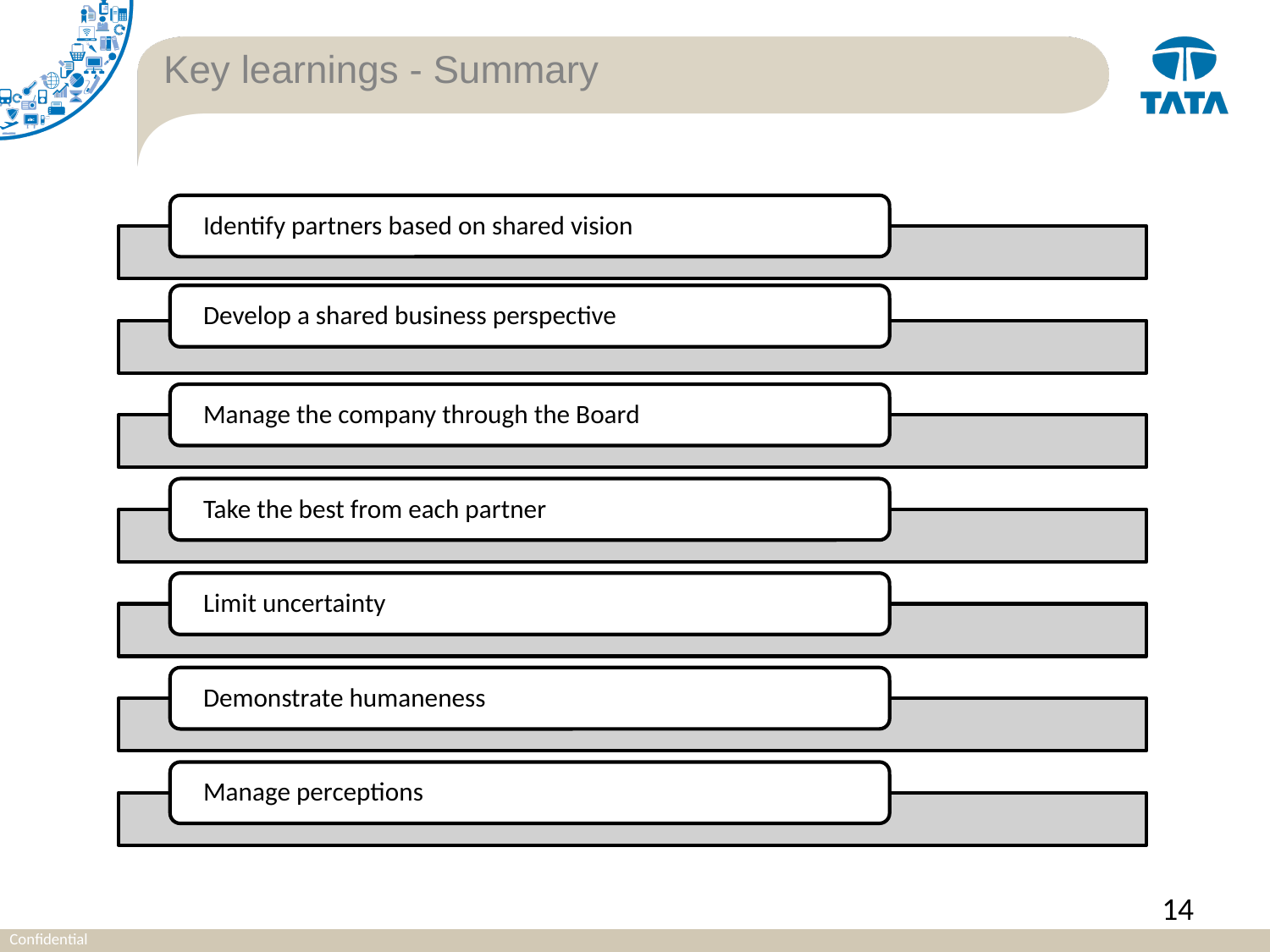

Key learnings - Summary
Identify partners based on shared vision
Develop a shared business perspective
Manage the company through the Board
Take the best from each partner
Limit uncertainty
Demonstrate humaneness
Manage perceptions
14